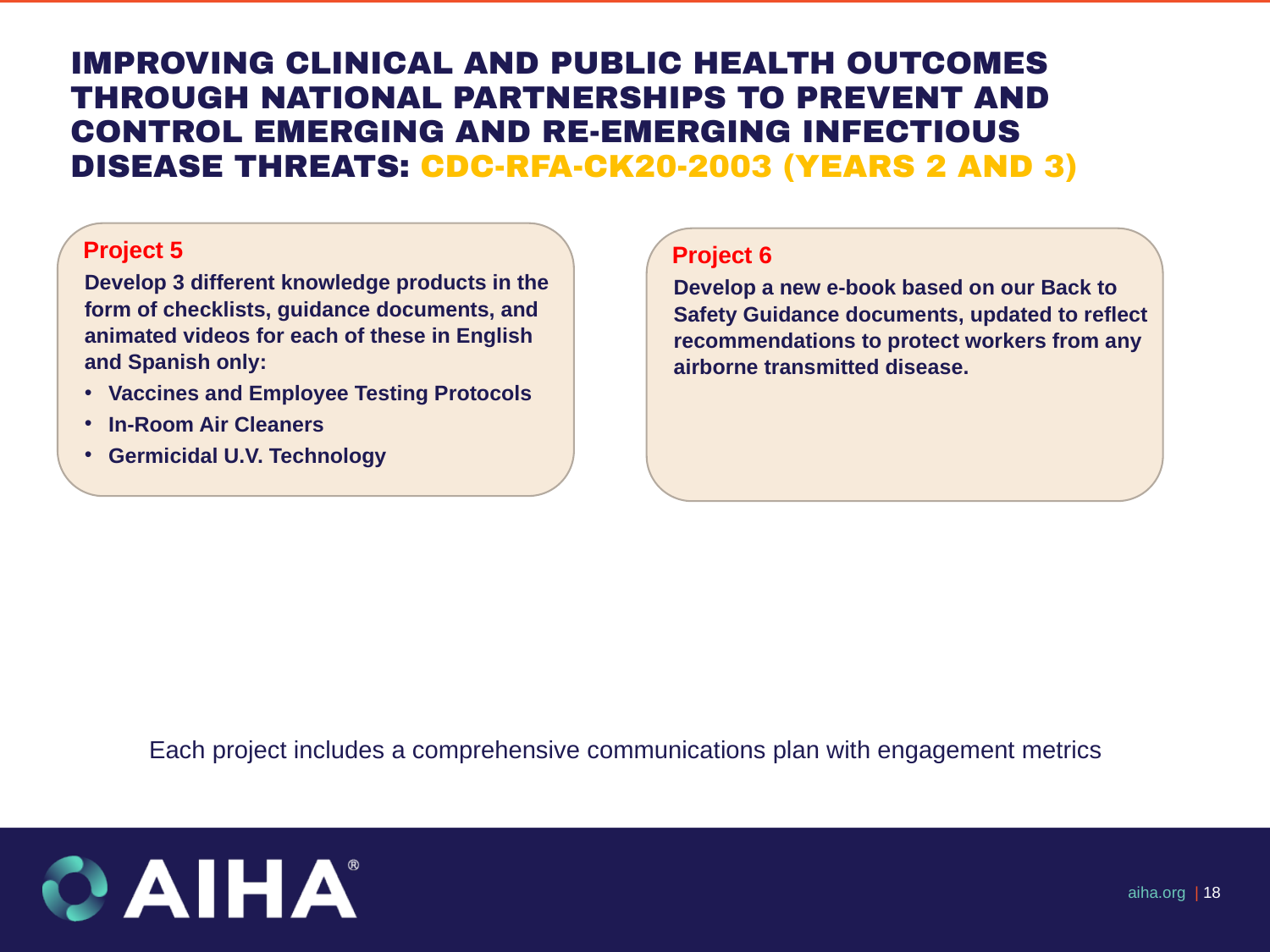

# IMPROVING CLINICAL AND PUBLIC HEALTH OUTCOMES THROUGH NATIONAL PARTNERSHIPS TO PREVENT AND CONTROL EMERGING AND RE-EMERGING INFECTIOUS DISEASE THREATS: CDC-RFA-CK20-2003 (YEARS 2 AND 3)

Project 5
Develop 3 different knowledge products in the form of checklists, guidance documents, and animated videos for each of these in English and Spanish only:
Vaccines and Employee Testing Protocols
In-Room Air Cleaners
Germicidal U.V. Technology

Project 6
Develop a new e-book based on our Back to Safety Guidance documents, updated to reflect recommendations to protect workers from any airborne transmitted disease.
Each project includes a comprehensive communications plan with engagement metrics
 aiha.org  | 18
www.backtoworksafely.org/cdc